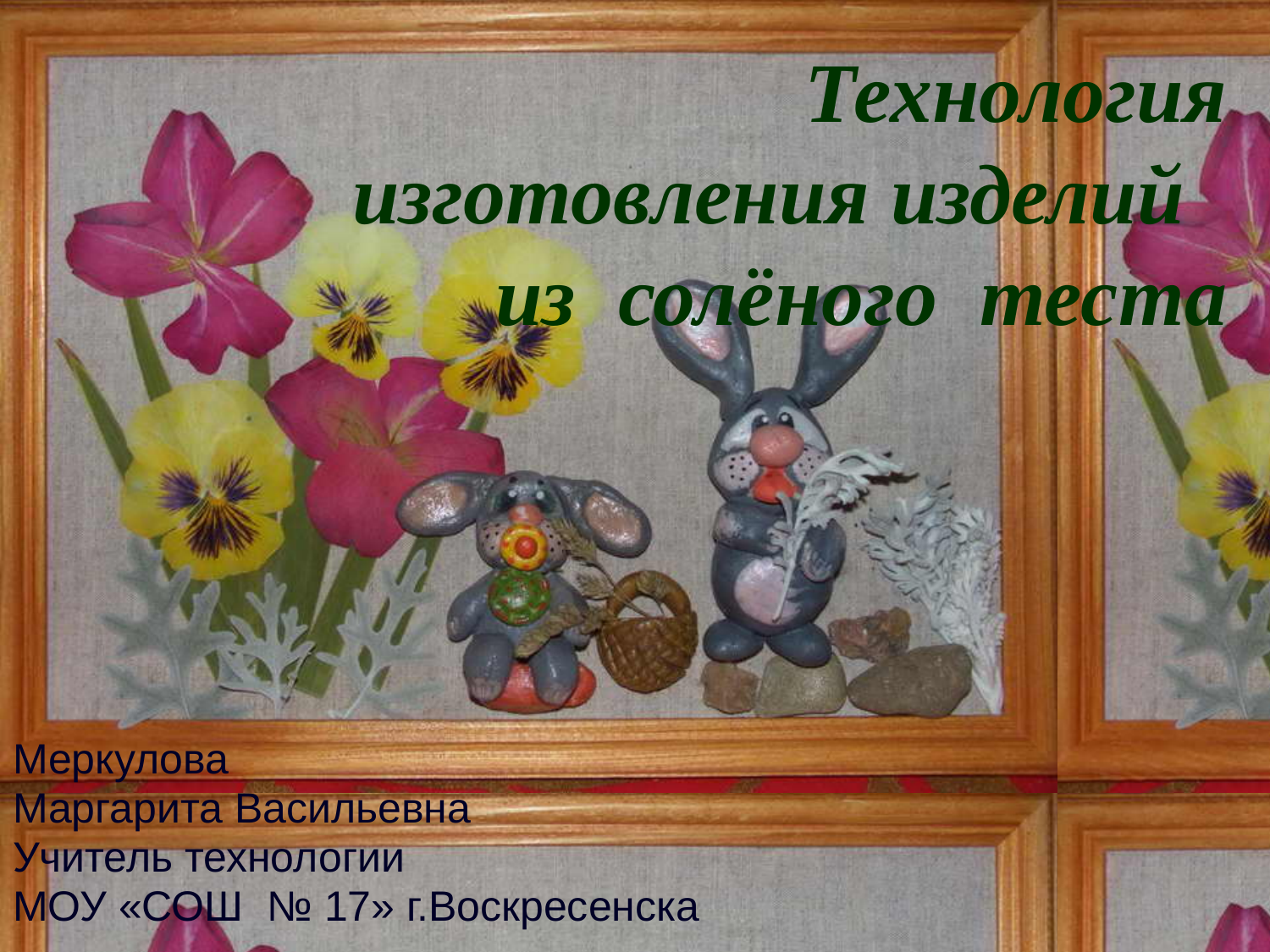

# Технология изготовления изделий из  солёного  теста

Меркулова
Маргарита Васильевна
Учитель технологии
МОУ «СОШ  № 17» г.Воскресенска